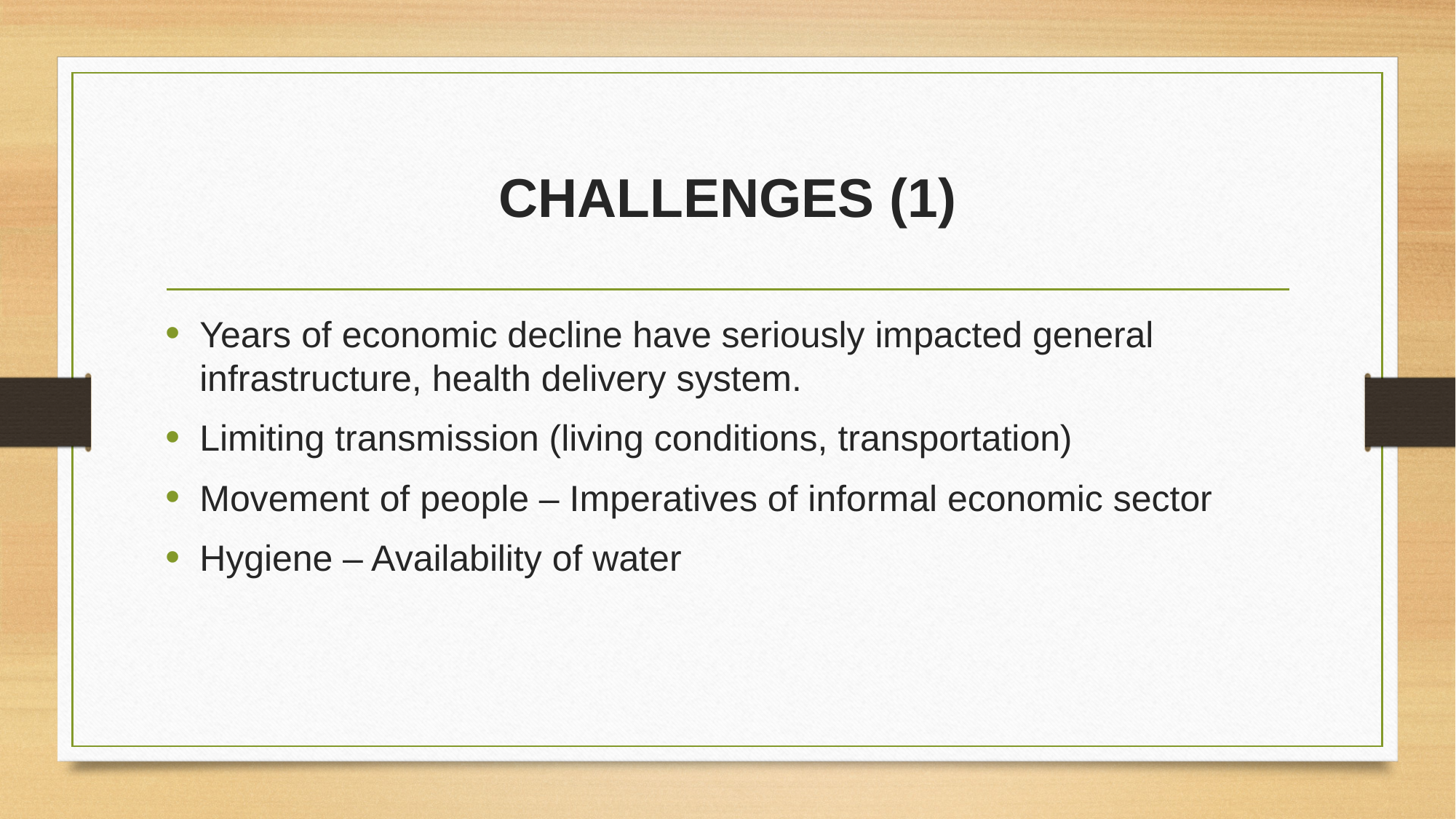

# CHALLENGES (1)
Years of economic decline have seriously impacted general infrastructure, health delivery system.
Limiting transmission (living conditions, transportation)
Movement of people – Imperatives of informal economic sector
Hygiene – Availability of water